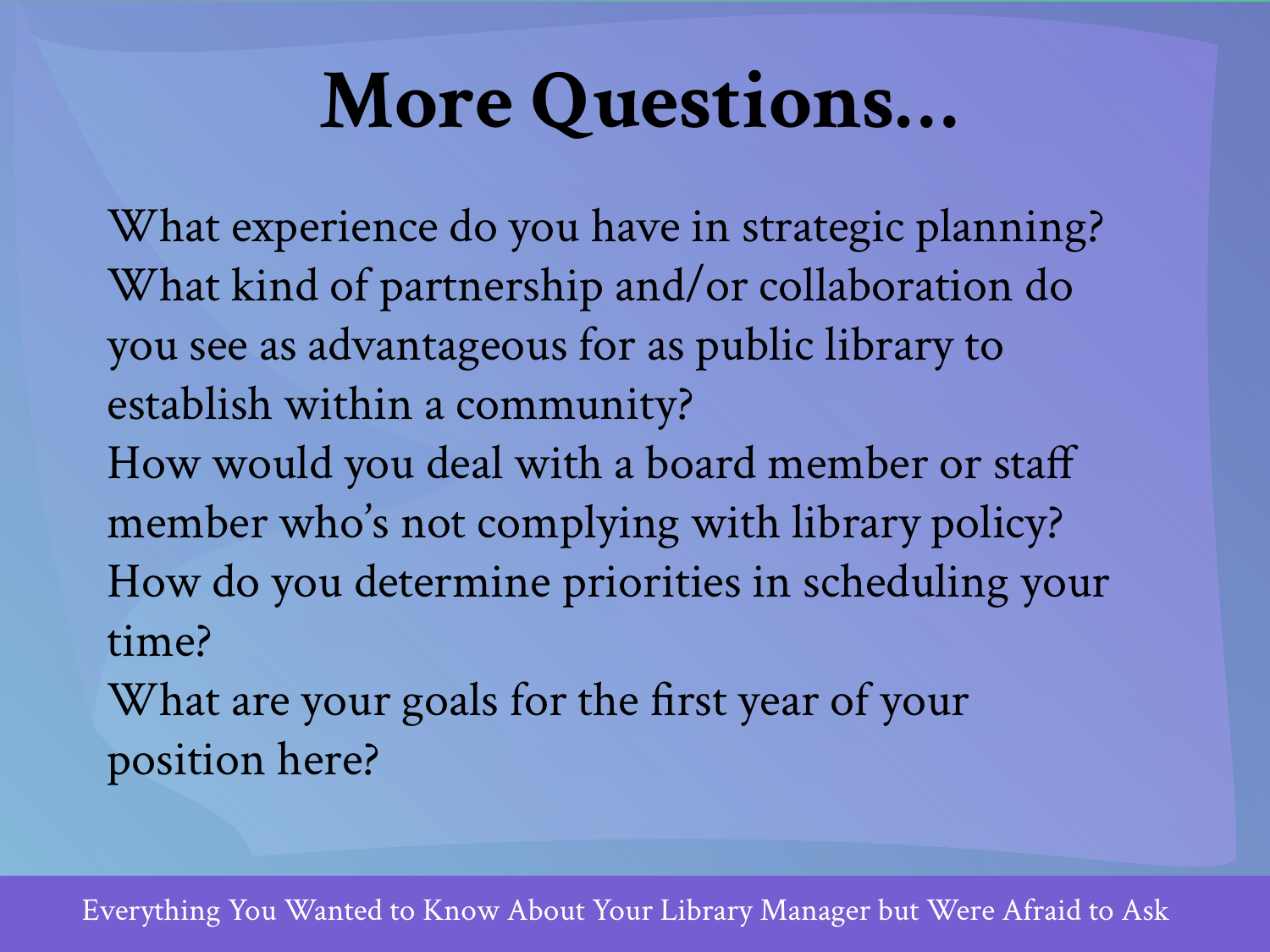

More Questions…
What experience do you have in strategic planning?
What kind of partnership and/or collaboration do you see as advantageous for as public library to establish within a community?
How would you deal with a board member or staff member who’s not complying with library policy?
How do you determine priorities in scheduling your time?
What are your goals for the first year of your position here?
Everything You Wanted to Know About Your Library Manager but Were Afraid to Ask